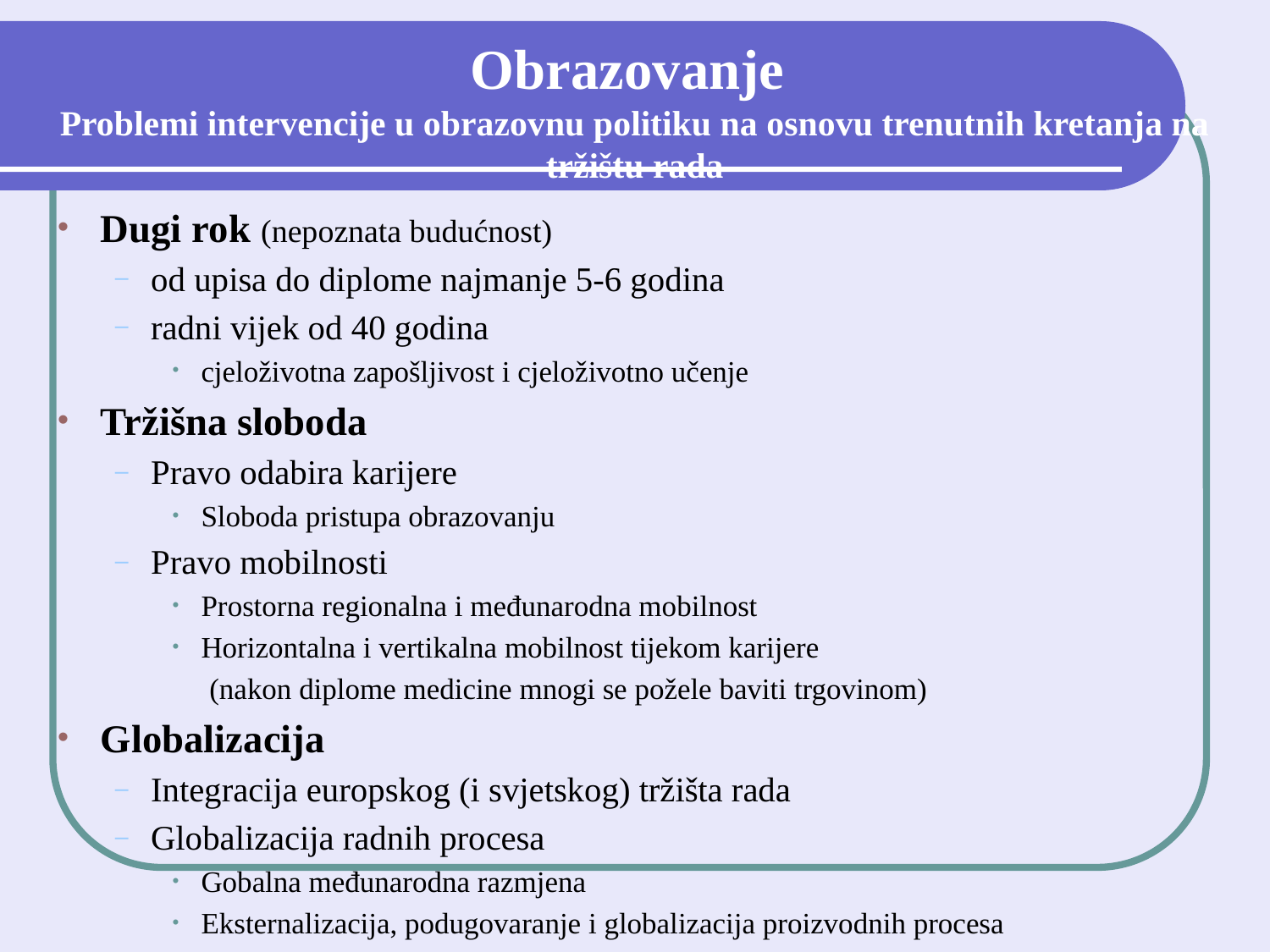

# Obrazovanje Problemi intervencije u obrazovnu politiku na osnovu trenutnih kretanja na tržištu rada
Dugi rok (nepoznata budućnost)
od upisa do diplome najmanje 5-6 godina
radni vijek od 40 godina
cjeloživotna zapošljivost i cjeloživotno učenje
Tržišna sloboda
Pravo odabira karijere
Sloboda pristupa obrazovanju
Pravo mobilnosti
Prostorna regionalna i međunarodna mobilnost
Horizontalna i vertikalna mobilnost tijekom karijere
     (nakon diplome medicine mnogi se požele baviti trgovinom)
Globalizacija
Integracija europskog (i svjetskog) tržišta rada
Globalizacija radnih procesa
Gobalna međunarodna razmjena
Eksternalizacija, podugovaranje i globalizacija proizvodnih procesa